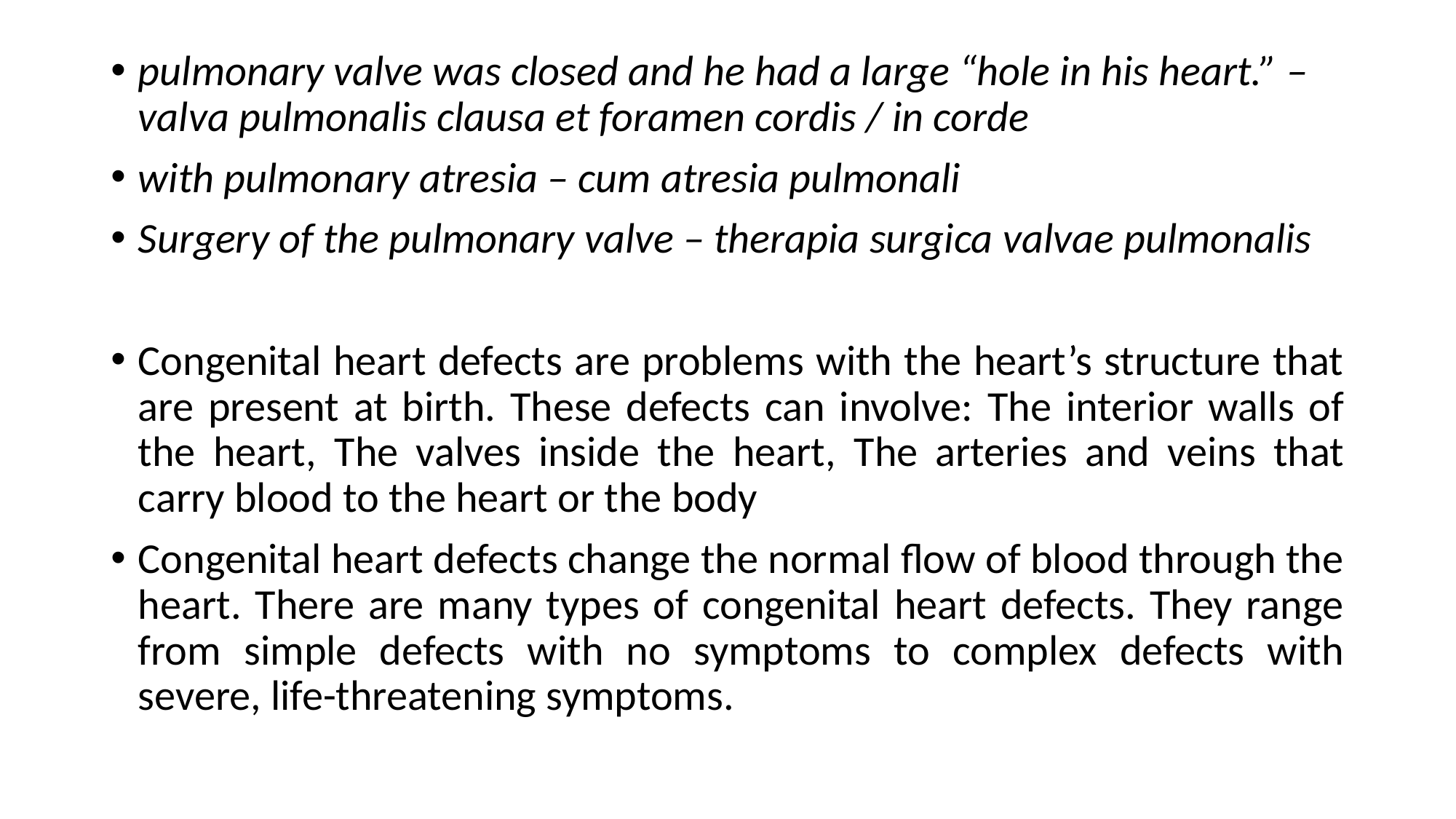

#
pulmonary valve was closed and he had a large “hole in his heart.” – valva pulmonalis clausa et foramen cordis / in corde
with pulmonary atresia – cum atresia pulmonali
Surgery of the pulmonary valve – therapia surgica valvae pulmonalis

Congenital heart defects are problems with the heart’s structure that are present at birth. These defects can involve: The interior walls of the heart, The valves inside the heart, The arteries and veins that carry blood to the heart or the body
Congenital heart defects change the normal flow of blood through the heart. There are many types of congenital heart defects. They range from simple defects with no symptoms to complex defects with severe, life-threatening symptoms.